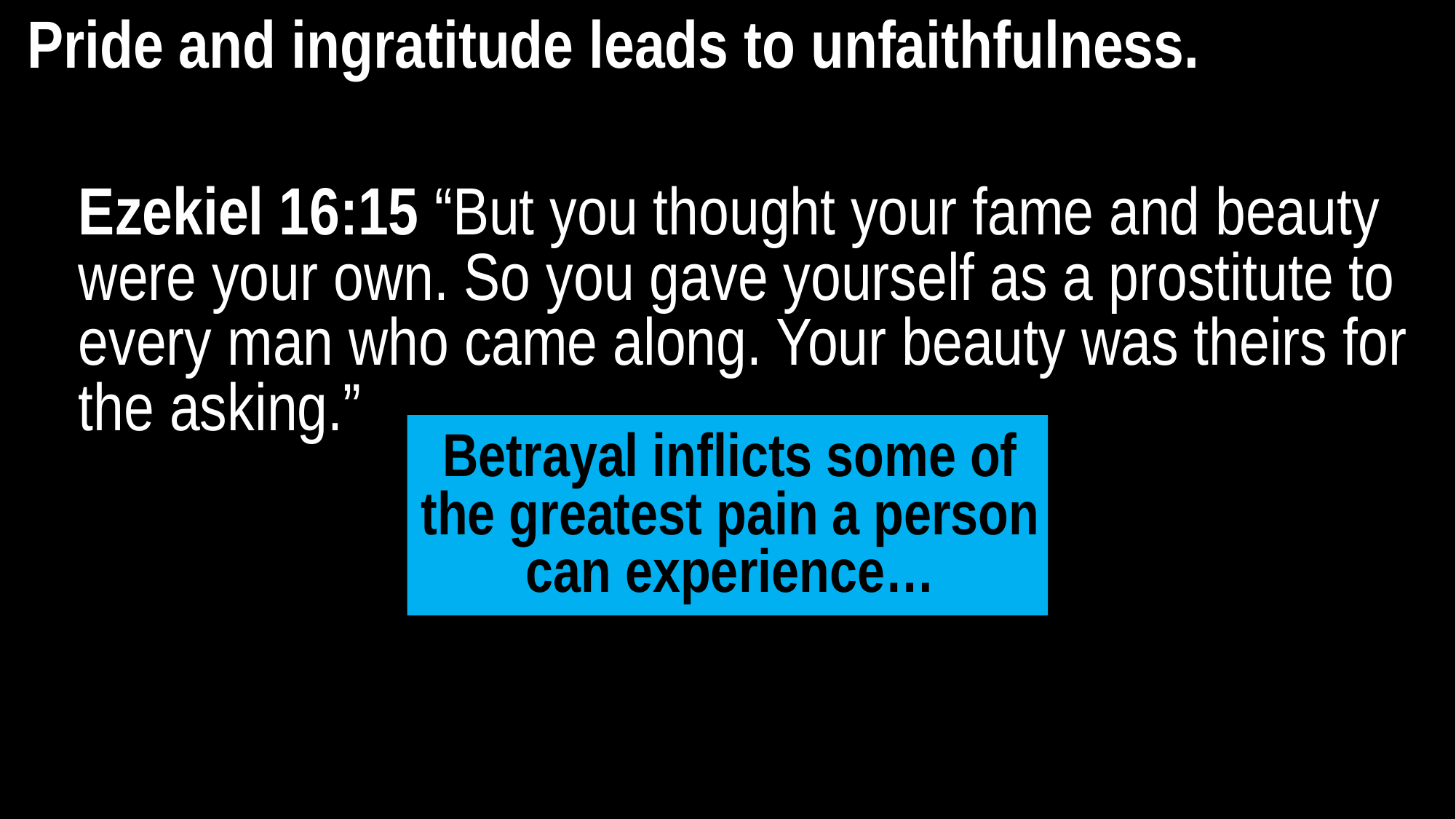

Pride and ingratitude leads to unfaithfulness.

Ezekiel 16:15 “But you thought your fame and beauty were your own. So you gave yourself as a prostitute to every man who came along. Your beauty was theirs for the asking.”
Betrayal inflicts some of the greatest pain a person can experience…